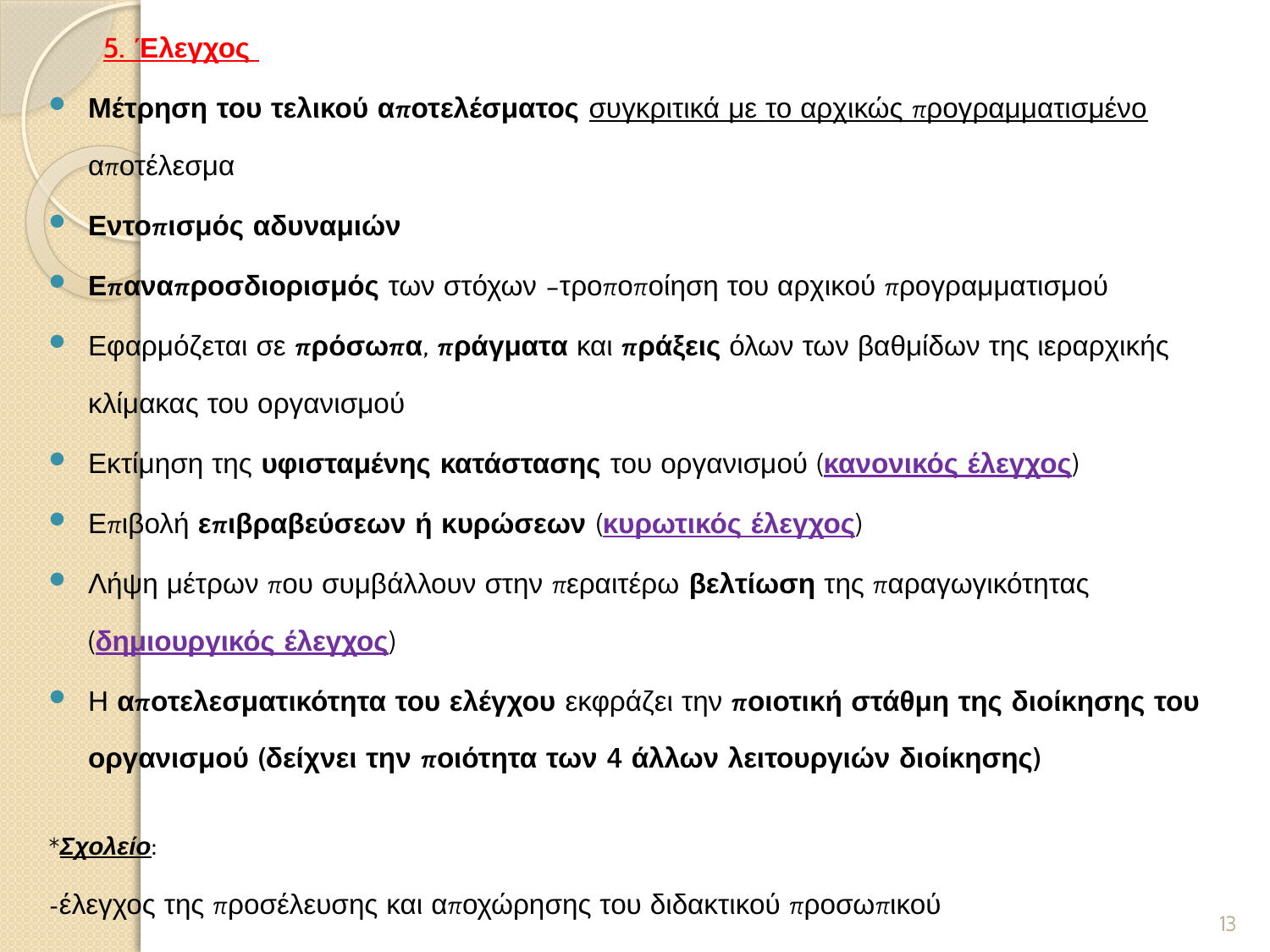

5. Έλεγχος
Μέτρηση του τελικού αποτελέσματος συγκριτικά με το αρχικώς προγραμματισμένο αποτέλεσμα
Εντοπισμός αδυναμιών
Επαναπροσδιορισμός των στόχων –τροποποίηση του αρχικού προγραμματισμού
Εφαρμόζεται σε πρόσωπα, πράγματα και πράξεις όλων των βαθμίδων της ιεραρχικής κλίμακας του οργανισμού
Εκτίμηση της υφισταμένης κατάστασης του οργανισμού (κανονικός έλεγχος)
Επιβολή επιβραβεύσεων ή κυρώσεων (κυρωτικός έλεγχος)
Λήψη μέτρων που συμβάλλουν στην περαιτέρω βελτίωση της παραγωγικότητας (δημιουργικός έλεγχος)
Η αποτελεσματικότητα του ελέγχου εκφράζει την ποιοτική στάθμη της διοίκησης του οργανισμού (δείχνει την ποιότητα των 4 άλλων λειτουργιών διοίκησης)

*Σχολείο:
-έλεγχος της προσέλευσης και αποχώρησης του διδακτικού προσωπικού
13